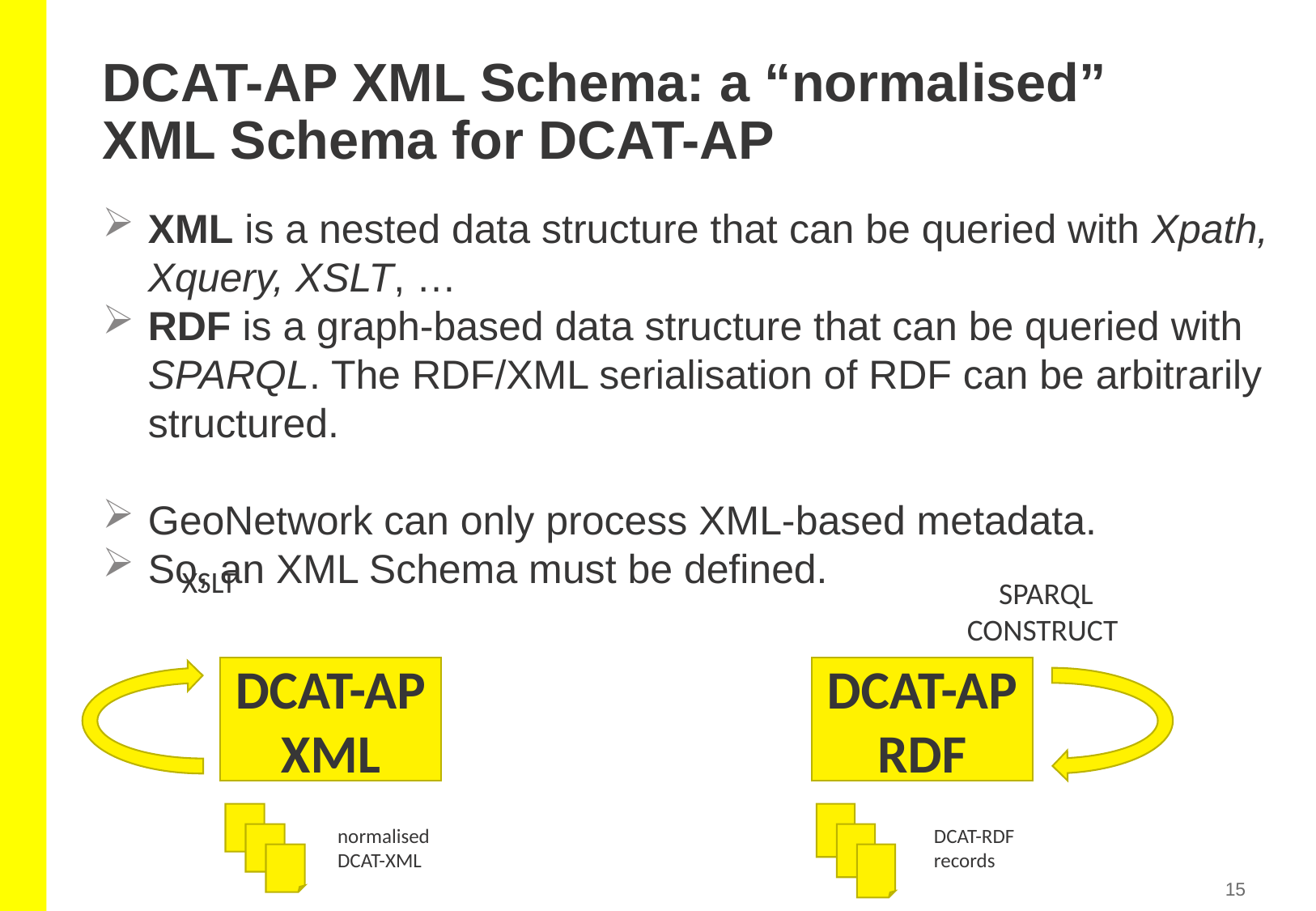

# DCAT-AP XML Schema: a “normalised” XML Schema for DCAT-AP
XML is a nested data structure that can be queried with Xpath, Xquery, XSLT, …
RDF is a graph-based data structure that can be queried with SPARQL. The RDF/XML serialisation of RDF can be arbitrarily structured.

GeoNetwork can only process XML-based metadata.
So, an XML Schema must be defined.

XSLT
SPARQL CONSTRUCT
DCAT-AP RDF
DCAT-AP XML

normalised
DCAT-XML

DCAT-RDF records
15